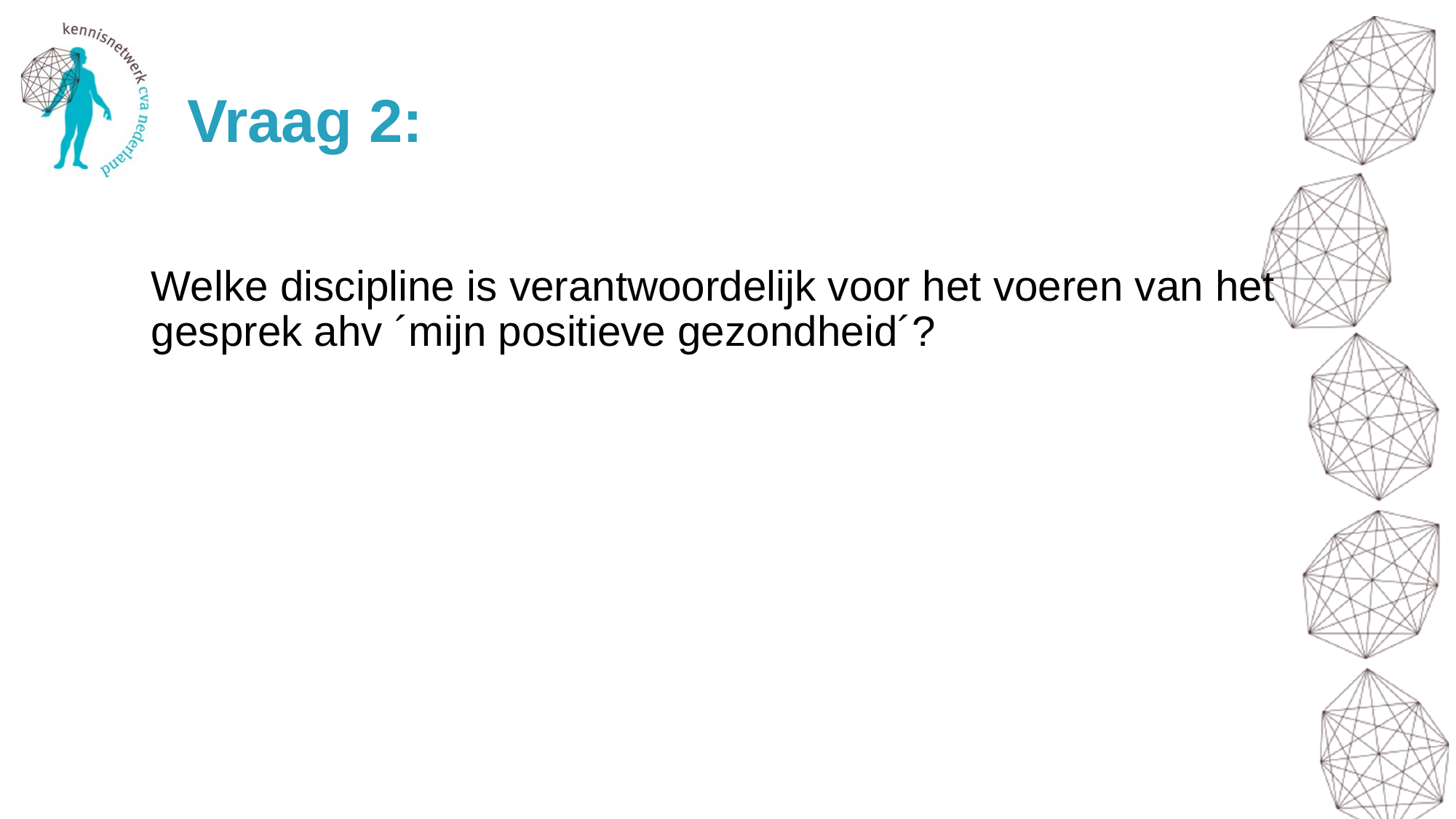

# Vraag 2:
Welke discipline is verantwoordelijk voor het voeren van het gesprek ahv ´mijn positieve gezondheid´?